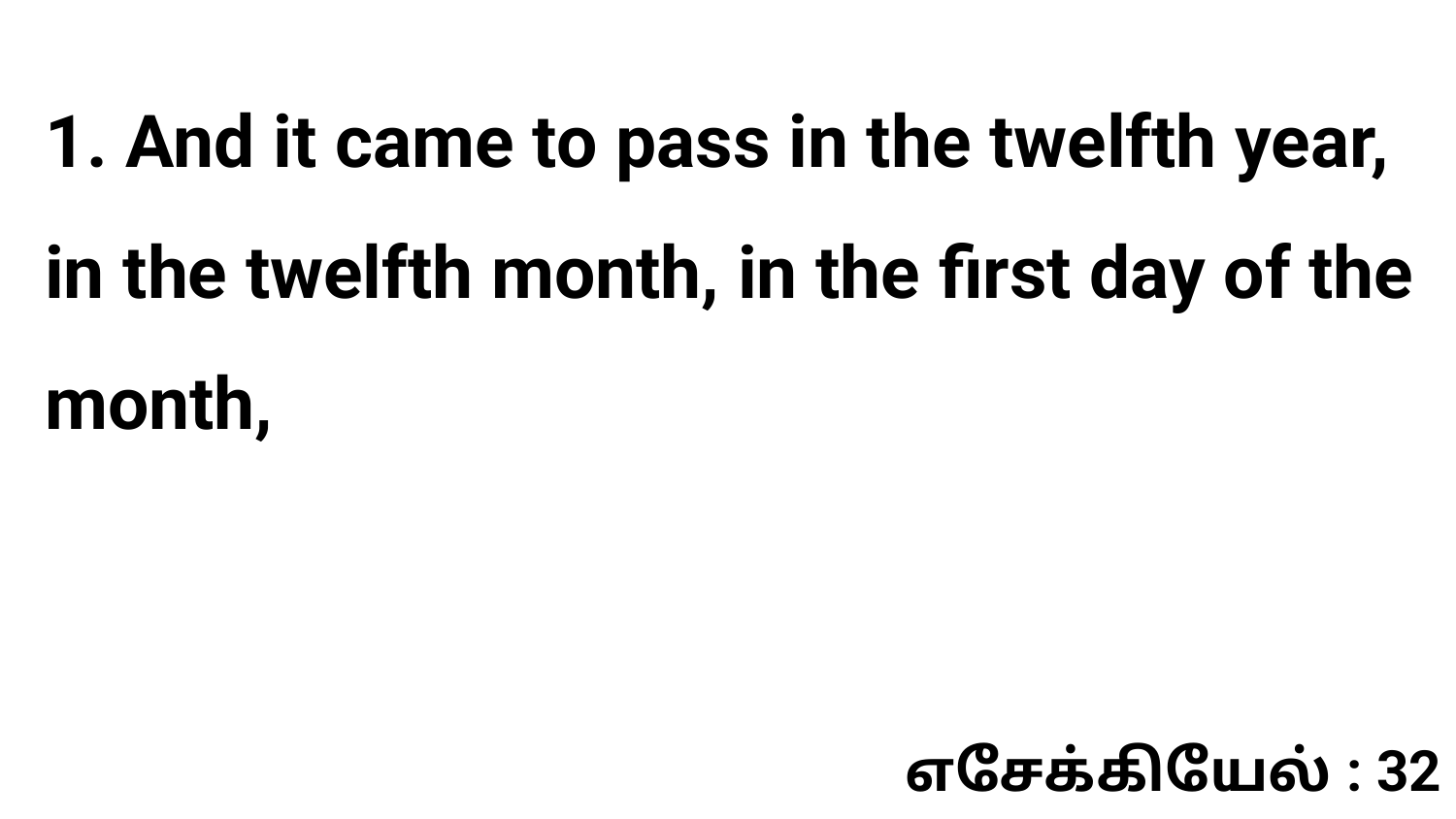

1. And it came to pass in the twelfth year, in the twelfth month, in the first day of the month,
எசேக்கியேல் : 32